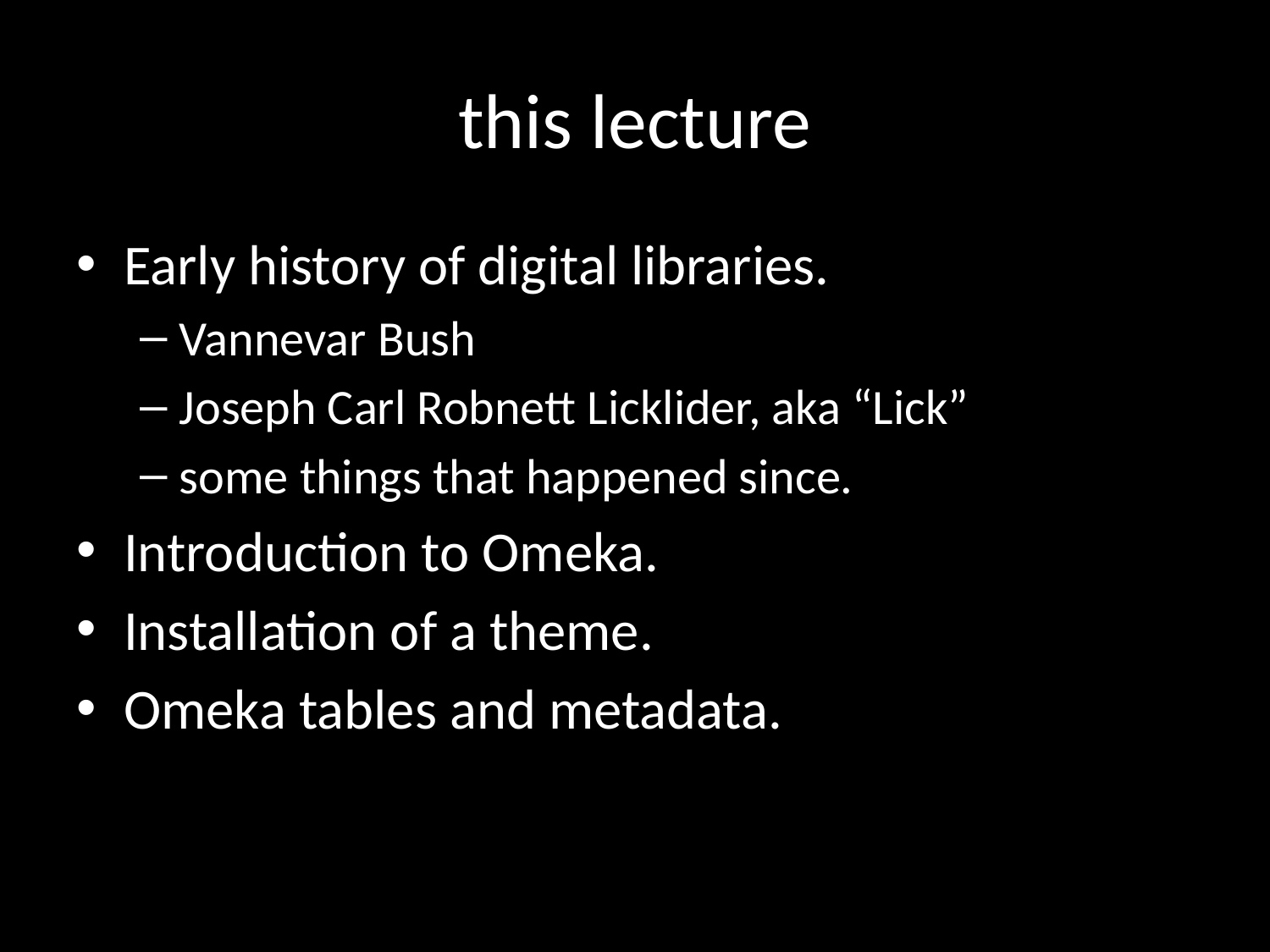

# this lecture
Early history of digital libraries.
Vannevar Bush
Joseph Carl Robnett Licklider, aka “Lick”
some things that happened since.
Introduction to Omeka.
Installation of a theme.
Omeka tables and metadata.